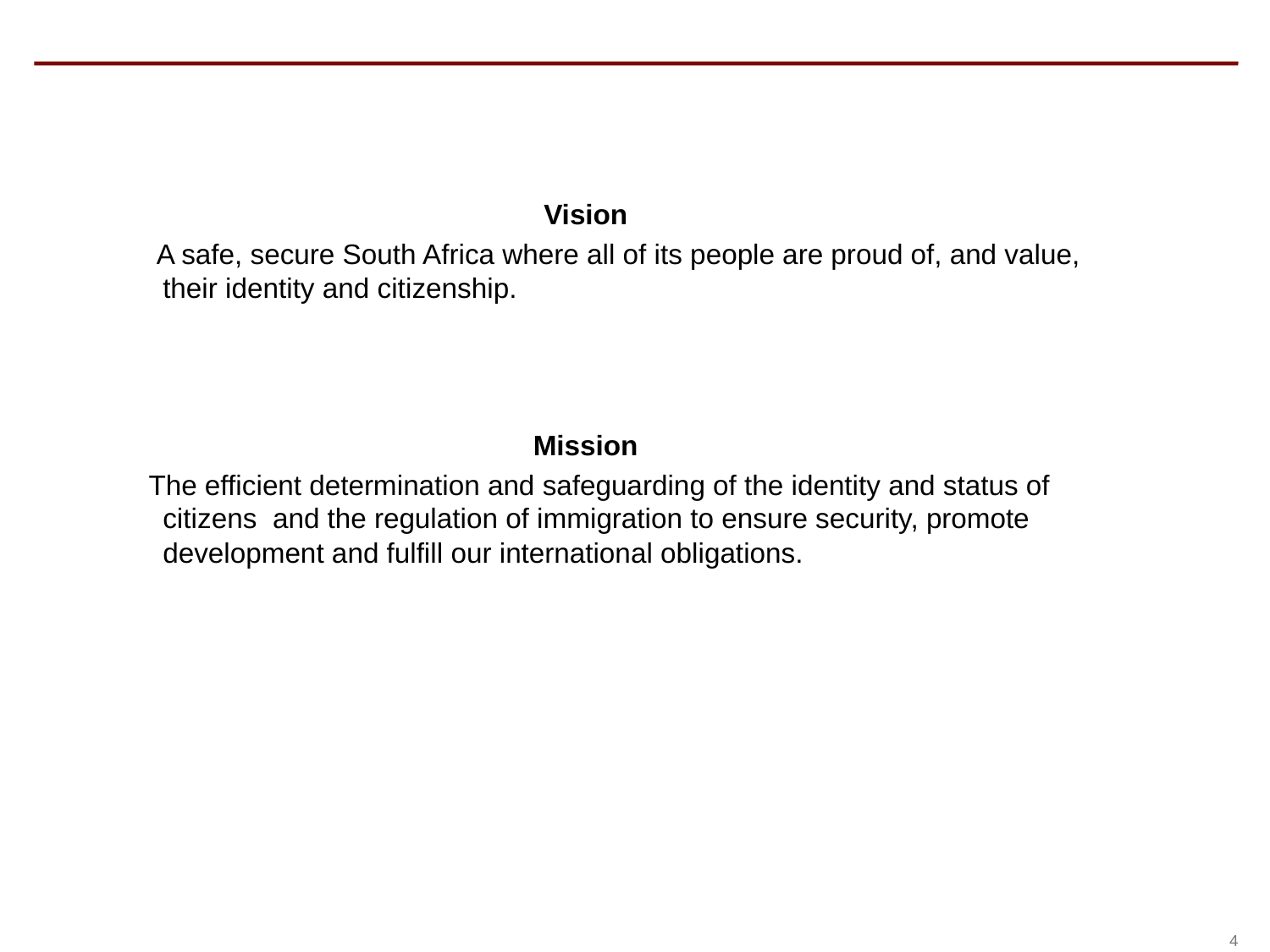

Vision
          A safe, secure South Africa where all of its people are proud of, and value, their identity and citizenship.

Mission
         The efficient determination and safeguarding of the identity and status of  citizens  and the regulation of immigration to ensure security, promote development and fulfill our international obligations.